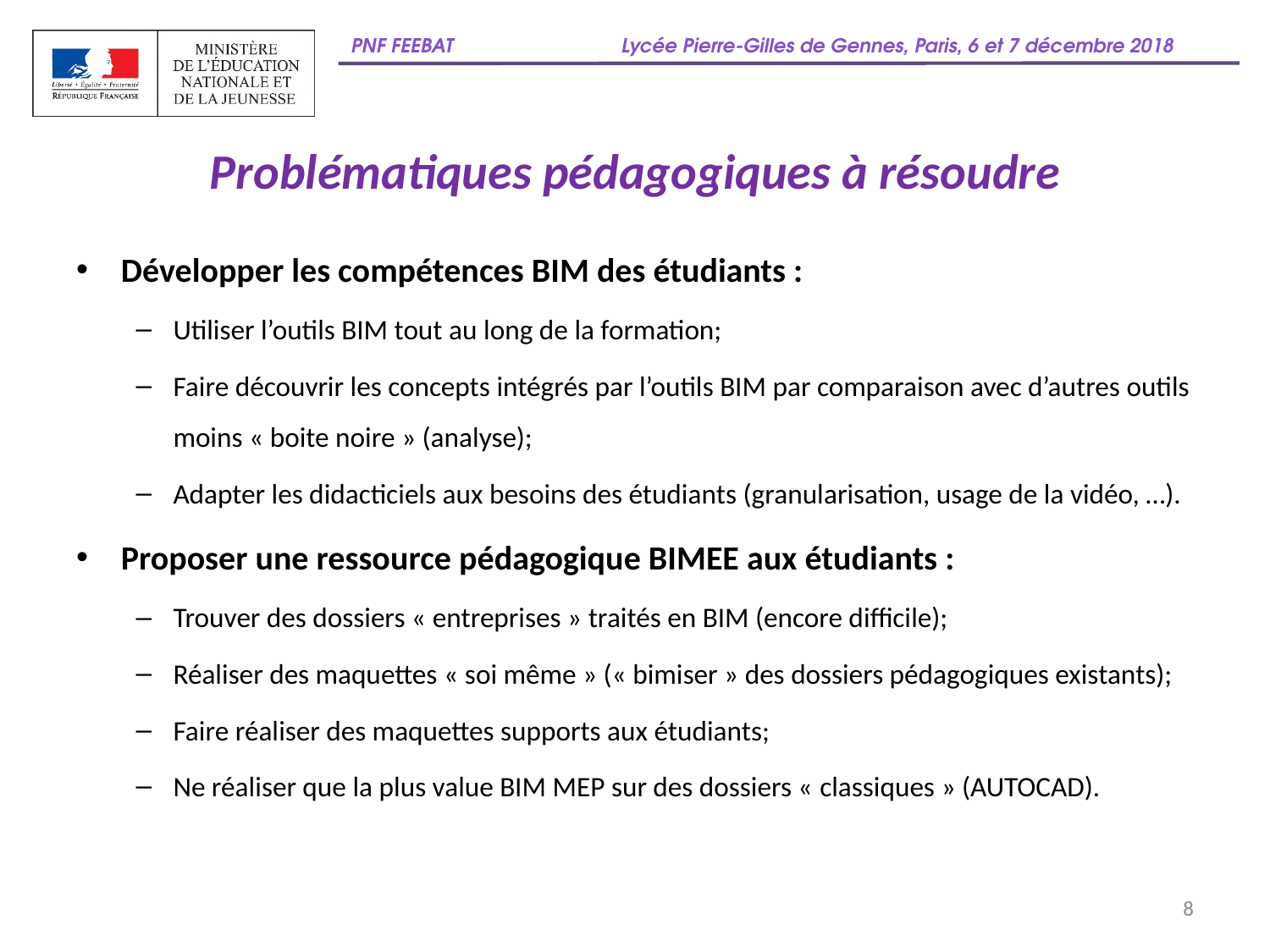

# Problématiques pédagogiques à résoudre
Développer les compétences BIM des étudiants :
Utiliser l’outils BIM tout au long de la formation;
Faire découvrir les concepts intégrés par l’outils BIM par comparaison avec d’autres outils moins « boite noire » (analyse);
Adapter les didacticiels aux besoins des étudiants (granularisation, usage de la vidéo, …).
Proposer une ressource pédagogique BIMEE aux étudiants :
Trouver des dossiers « entreprises » traités en BIM (encore difficile);
Réaliser des maquettes « soi même » (« bimiser » des dossiers pédagogiques existants);
Faire réaliser des maquettes supports aux étudiants;
Ne réaliser que la plus value BIM MEP sur des dossiers « classiques » (AUTOCAD).

8